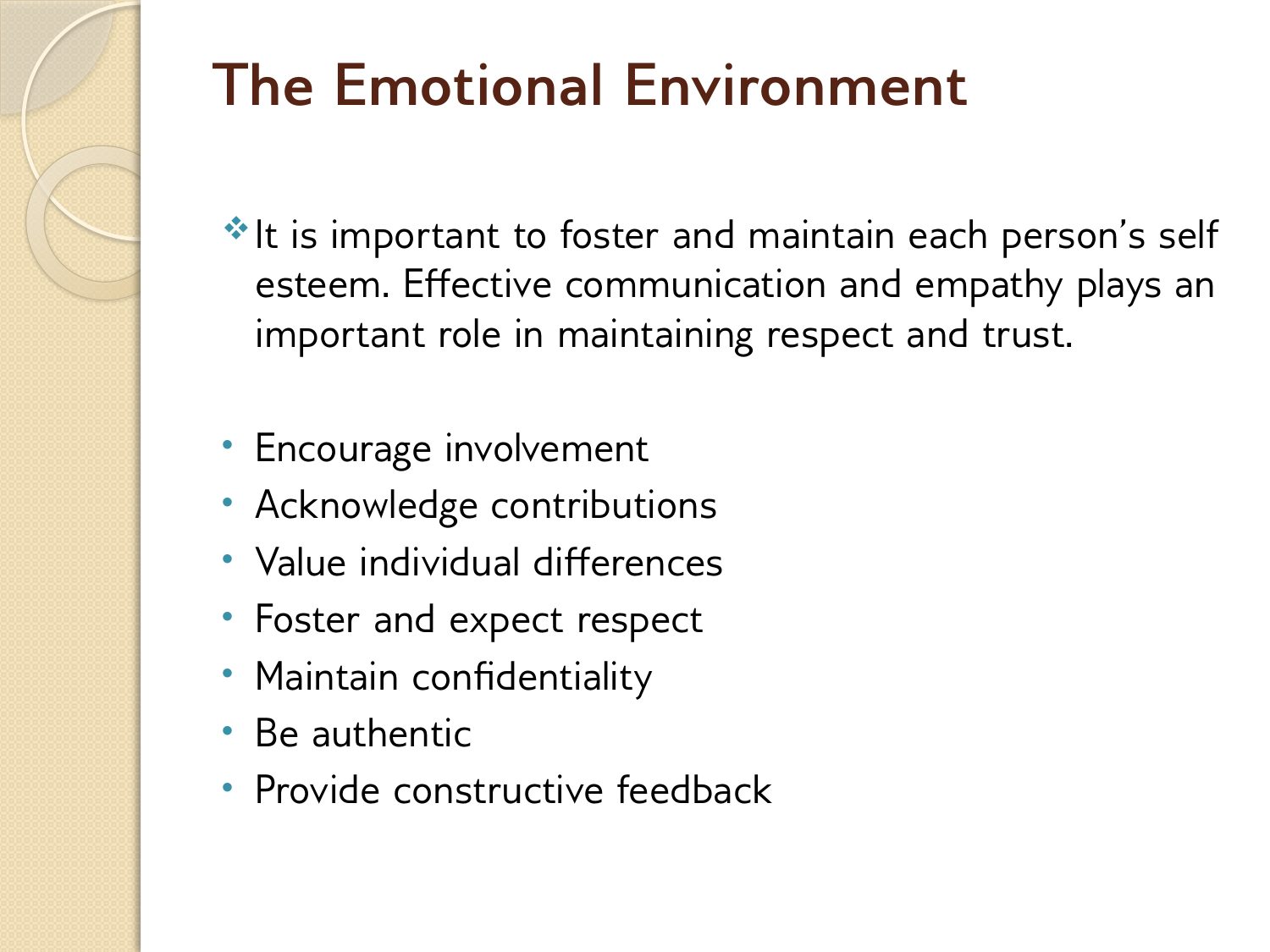

# The Emotional Environment
It is important to foster and maintain each person’s self esteem. Effective communication and empathy plays an important role in maintaining respect and trust.

Encourage involvement
Acknowledge contributions
Value individual differences
Foster and expect respect
Maintain confidentiality
Be authentic
Provide constructive feedback